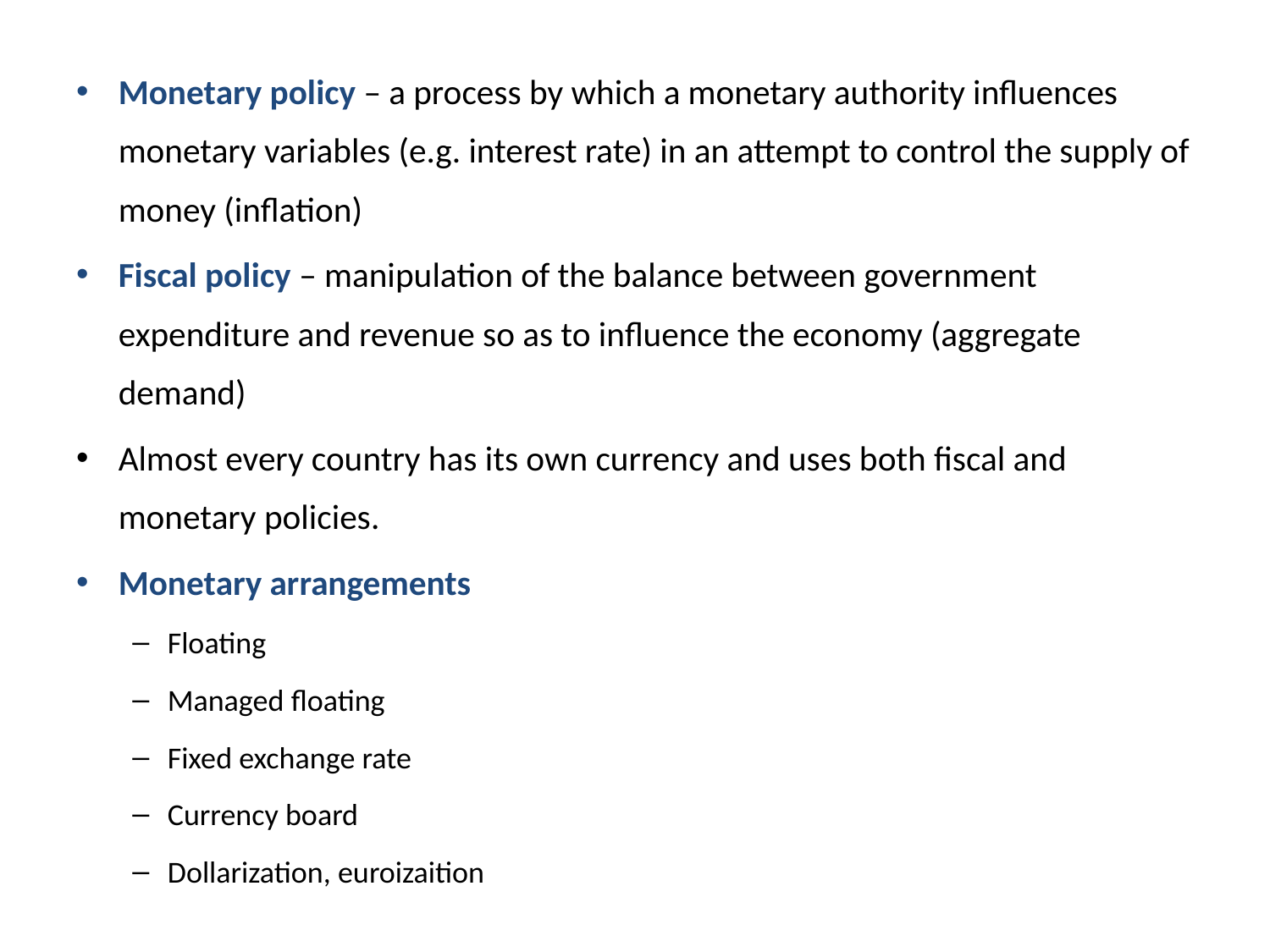

Monetary policy – a process by which a monetary authority influences monetary variables (e.g. interest rate) in an attempt to control the supply of money (inflation)
Fiscal policy – manipulation of the balance between government expenditure and revenue so as to influence the economy (aggregate demand)
Almost every country has its own currency and uses both fiscal and monetary policies.
Monetary arrangements
Floating
Managed floating
Fixed exchange rate
Currency board
Dollarization, euroizaition